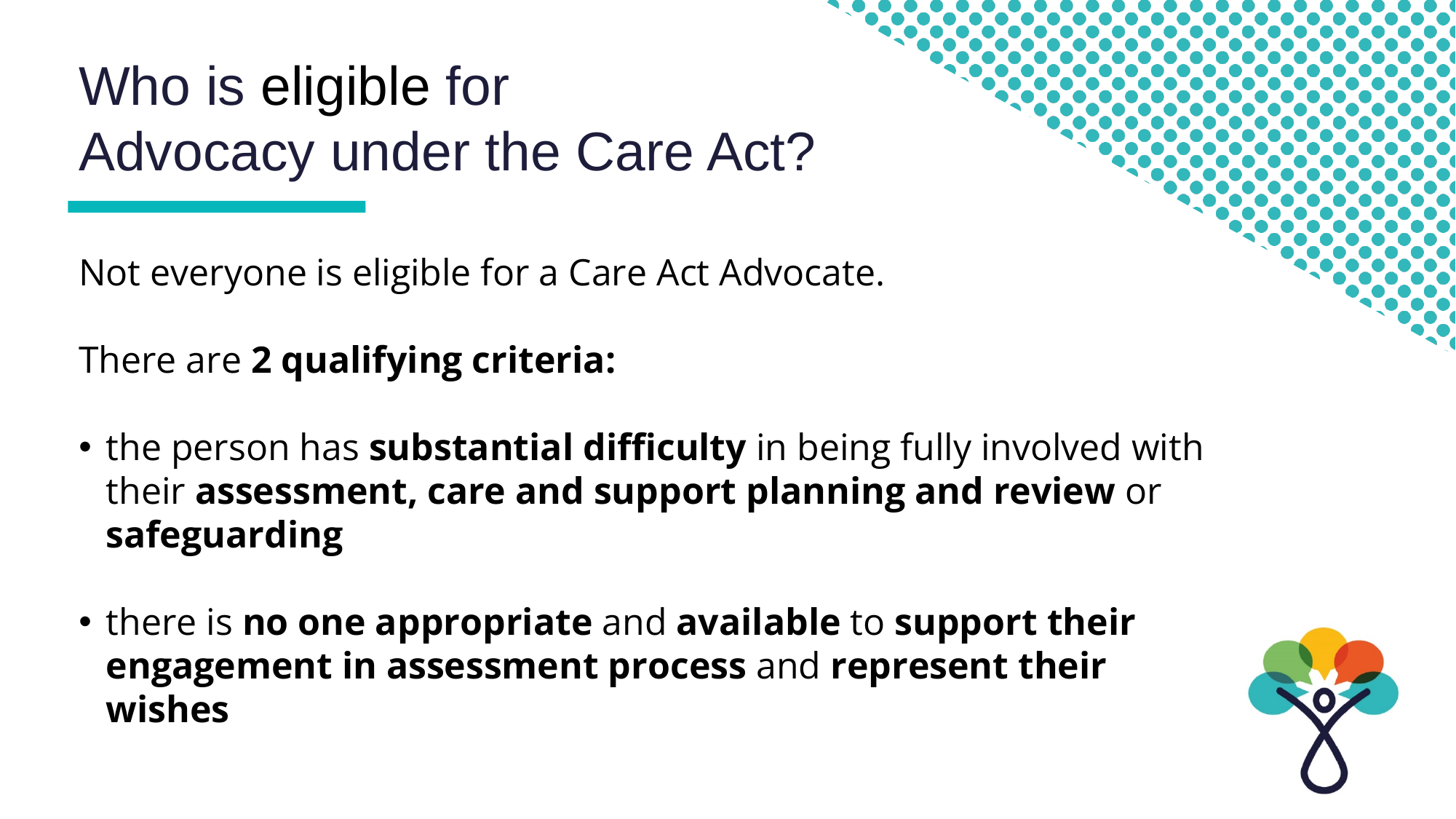

# Who is eligible for Advocacy under the Care Act?
Not everyone is eligible for a Care Act Advocate.

There are 2 qualifying criteria:

the person has substantial difficulty in being fully involved with their assessment, care and support planning and review or safeguarding

there is no one appropriate and available to support their engagement in assessment process and represent their wishes